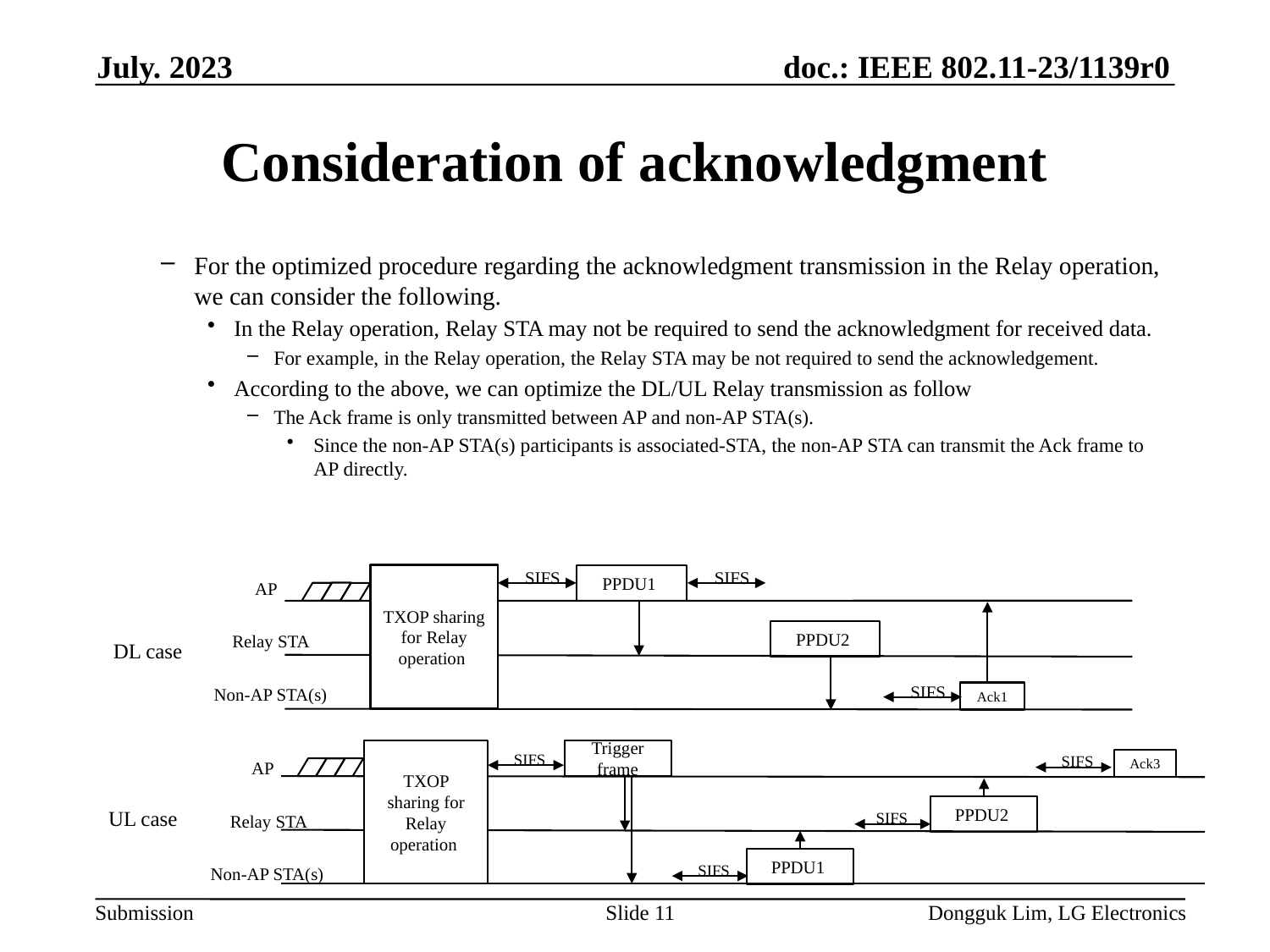

July. 2023
# Consideration of acknowledgment
For the optimized procedure regarding the acknowledgment transmission in the Relay operation, we can consider the following.
In the Relay operation, Relay STA may not be required to send the acknowledgment for received data.
For example, in the Relay operation, the Relay STA may be not required to send the acknowledgement.
According to the above, we can optimize the DL/UL Relay transmission as follow
The Ack frame is only transmitted between AP and non-AP STA(s).
Since the non-AP STA(s) participants is associated-STA, the non-AP STA can transmit the Ack frame to AP directly.

SIFS
SIFS
TXOP sharing for Relay operation
PPDU1
AP

PPDU2
Relay STA
SIFS
Non-AP STA(s)
Ack1
DL case
TXOP sharing for Relay operation
Trigger frame
SIFS
SIFS
Ack3
AP

PPDU2
SIFS
Relay STA
PPDU1
SIFS
Non-AP STA(s)
UL case
Slide 11
Dongguk Lim, LG Electronics